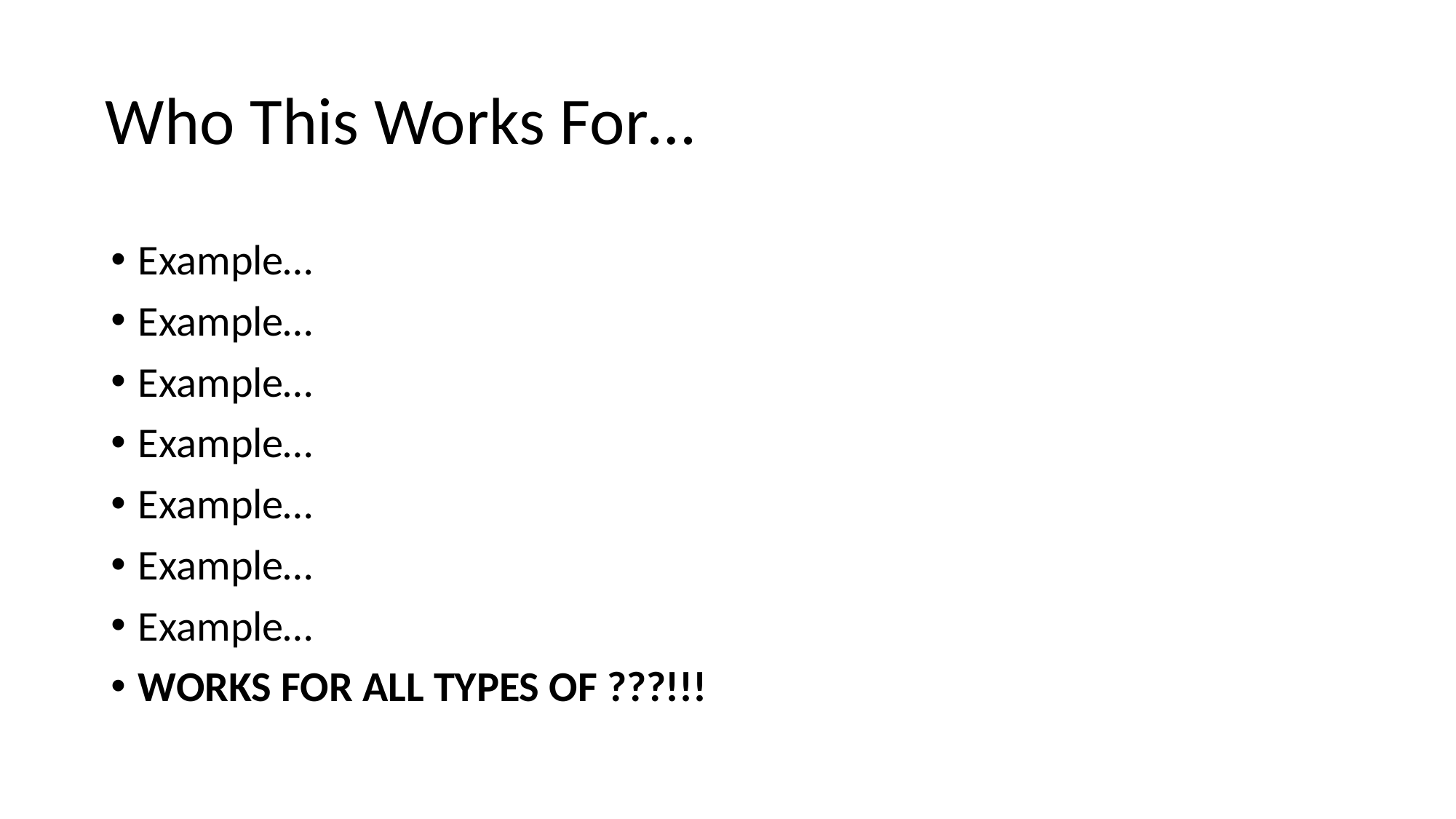

# Who This Works For…
Example…
Example…
Example…
Example…
Example…
Example…
Example…
WORKS FOR ALL TYPES OF ???!!!